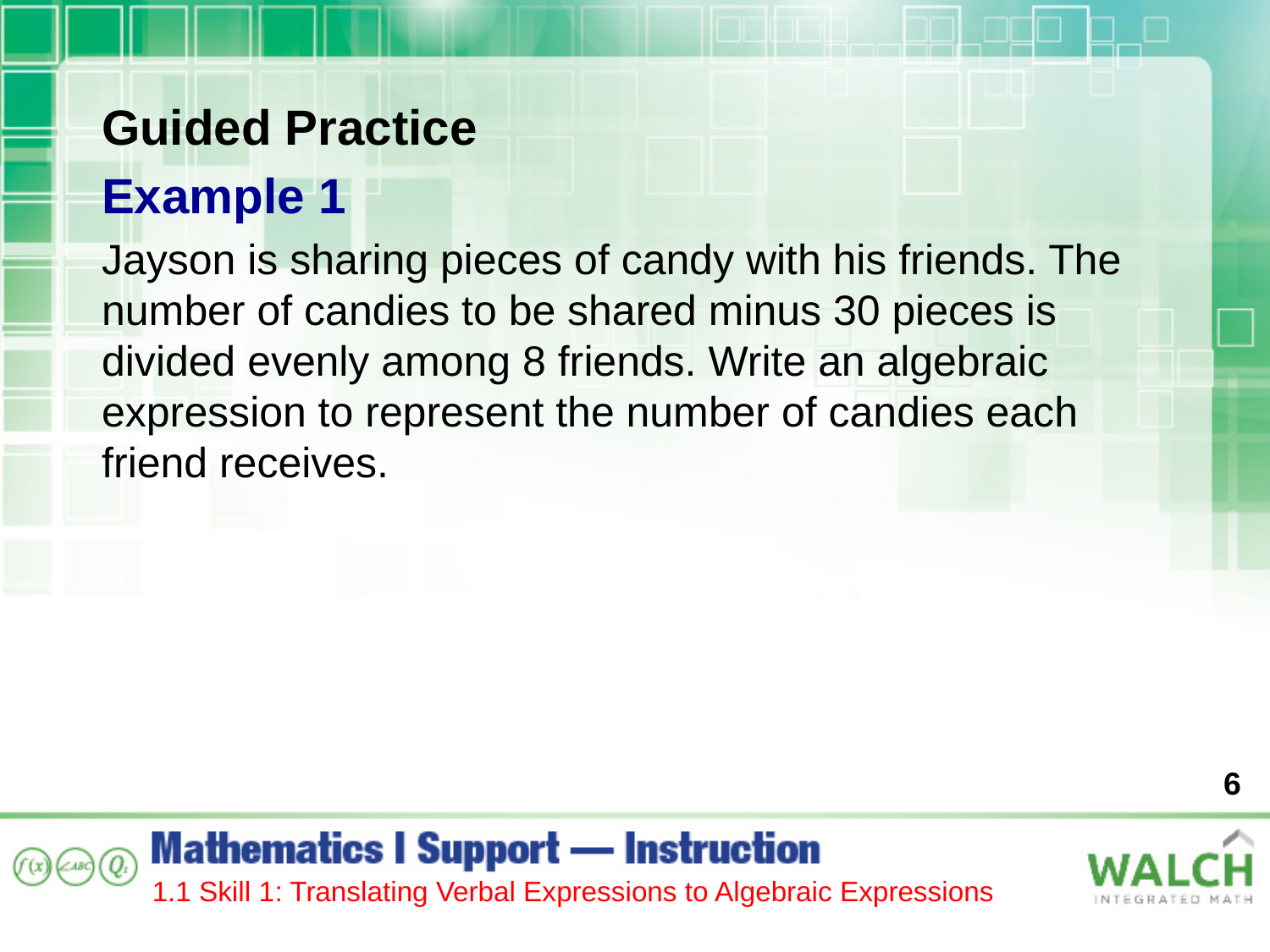

Guided Practice
Example 1
Jayson is sharing pieces of candy with his friends. The number of candies to be shared minus 30 pieces is divided evenly among 8 friends. Write an algebraic expression to represent the number of candies each friend receives.
6
1.1 Skill 1: Translating Verbal Expressions to Algebraic Expressions